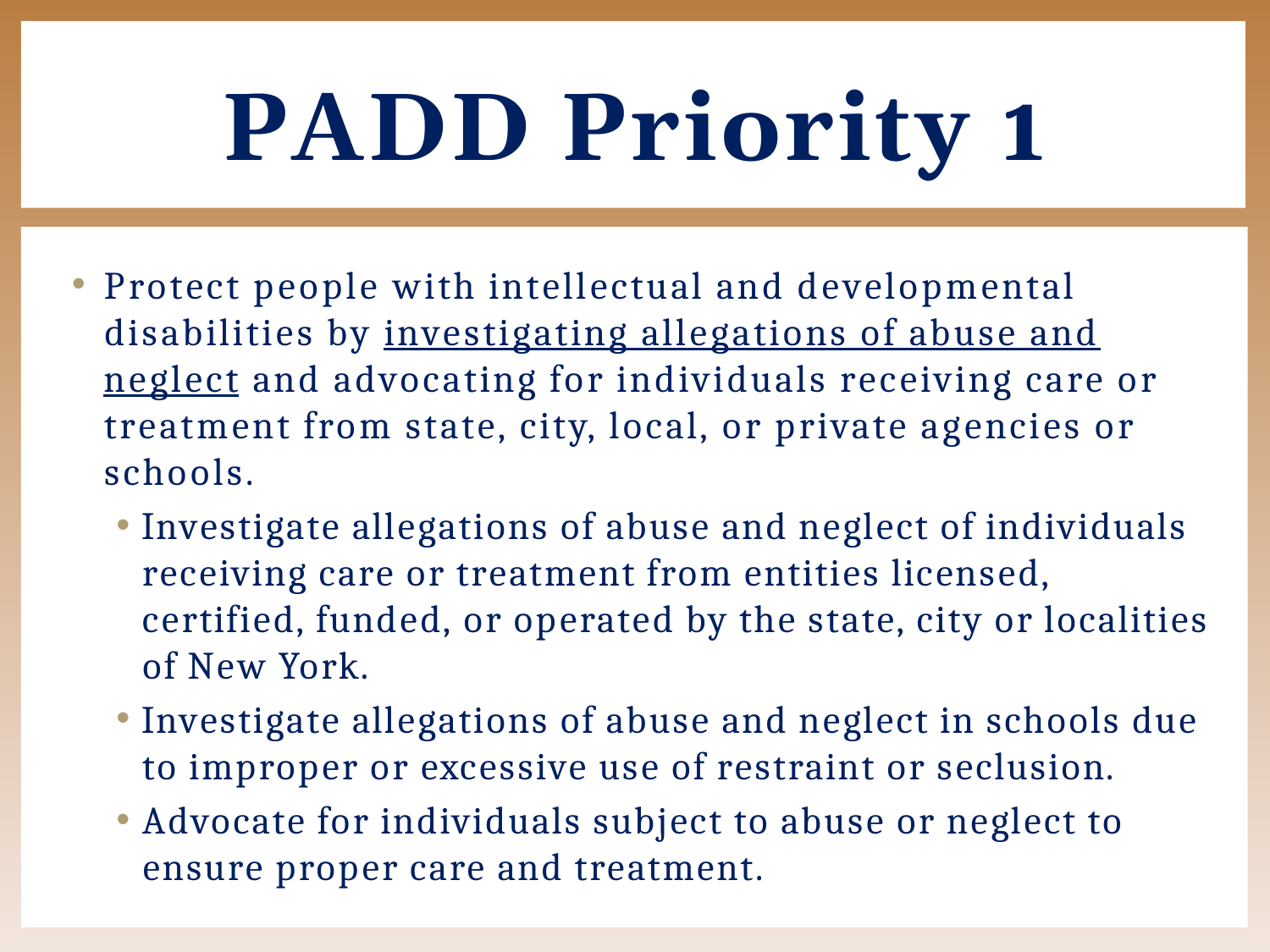

# PADD Priority 1
Protect people with intellectual and developmental disabilities by investigating allegations of abuse and neglect and advocating for individuals receiving care or treatment from state, city, local, or private agencies or schools.
Investigate allegations of abuse and neglect of individuals receiving care or treatment from entities licensed, certified, funded, or operated by the state, city or localities of New York.
Investigate allegations of abuse and neglect in schools due to improper or excessive use of restraint or seclusion.
Advocate for individuals subject to abuse or neglect to ensure proper care and treatment.